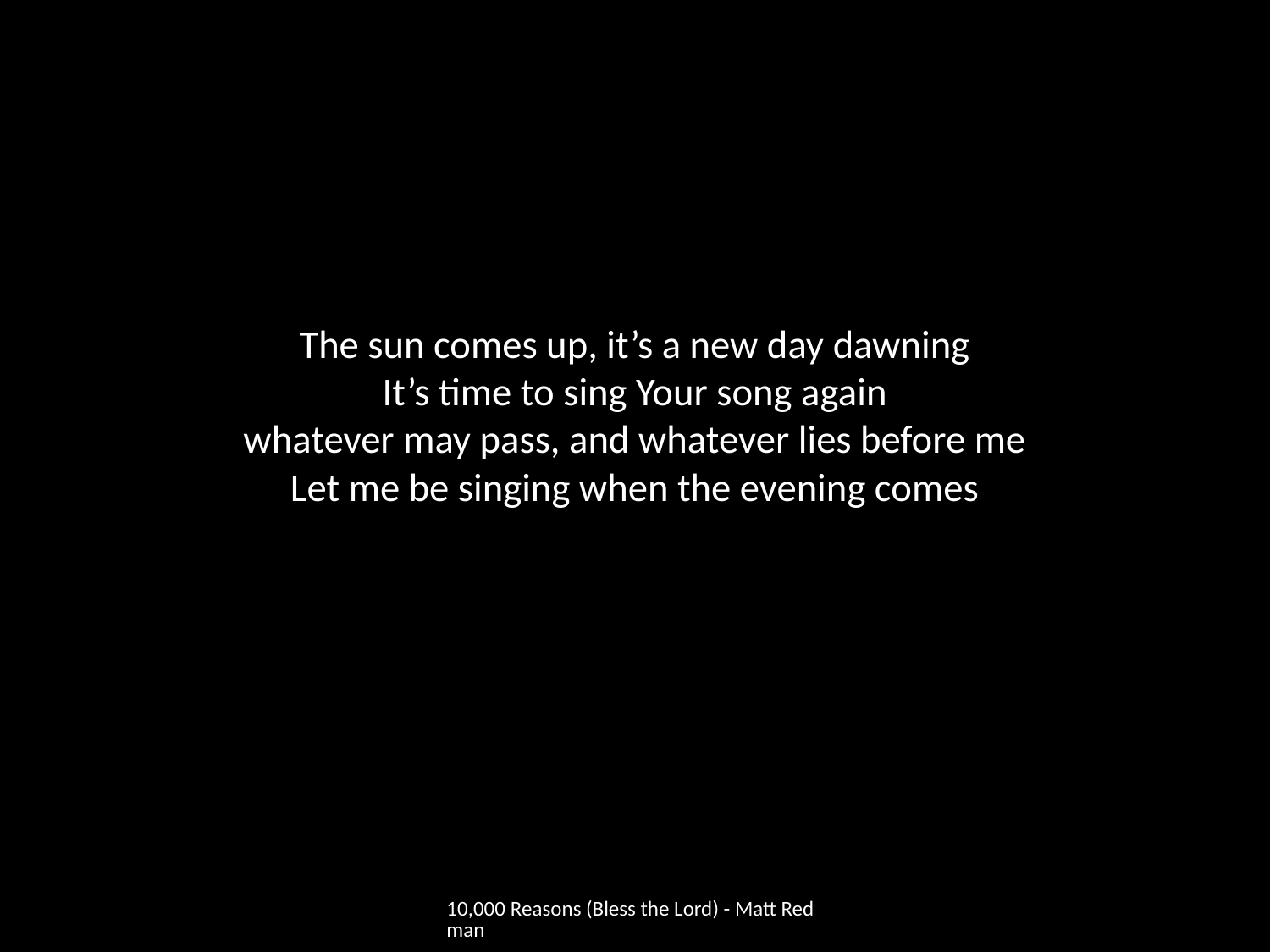

# The sun comes up, it’s a new day dawning It’s time to sing Your song again whatever may pass, and whatever lies before me Let me be singing when the evening comes
10,000 Reasons (Bless the Lord) - Matt Redman